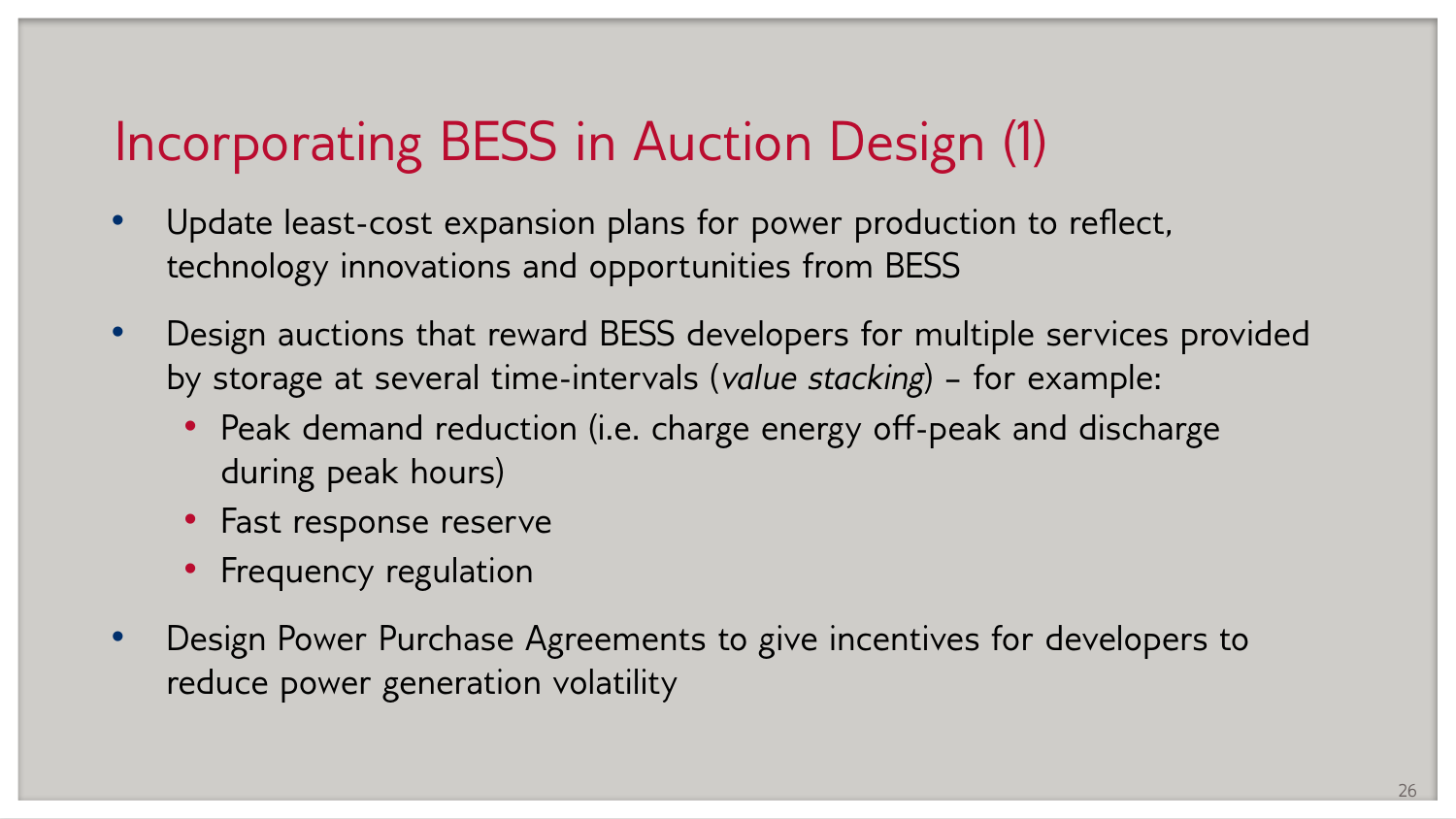

# Incorporating BESS in Auction Design (1)
Update least-cost expansion plans for power production to reflect, technology innovations and opportunities from BESS
Design auctions that reward BESS developers for multiple services provided by storage at several time-intervals (value stacking) – for example:
Peak demand reduction (i.e. charge energy off-peak and discharge during peak hours)
Fast response reserve
Frequency regulation
Design Power Purchase Agreements to give incentives for developers to reduce power generation volatility

26